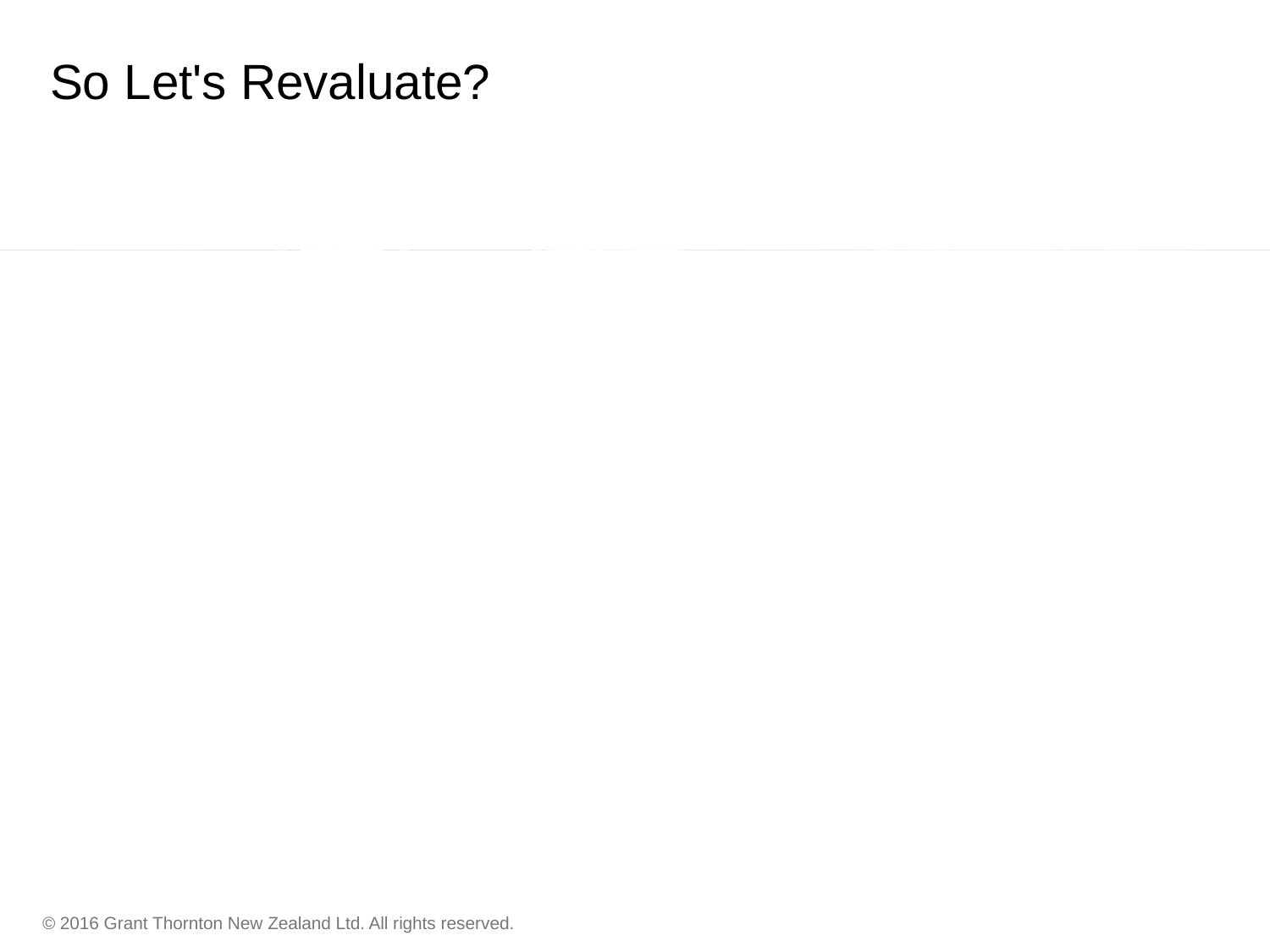

# So Let's Revaluate?

 Is IT a Business Unit accountable for organisational policy adherence like any other?
 Who has overall mandate to drive information security governance and direction  in the
      organisation?
Who dictates the identification of / response to and recovery from cyber attack?
Does Technology and the latest Technical Tools mean we are safe?
Who can prevent "shadow IT" and areas of risk outside IT supervision and control ?
Who can prevent or reduce the effects of a cyber attack?